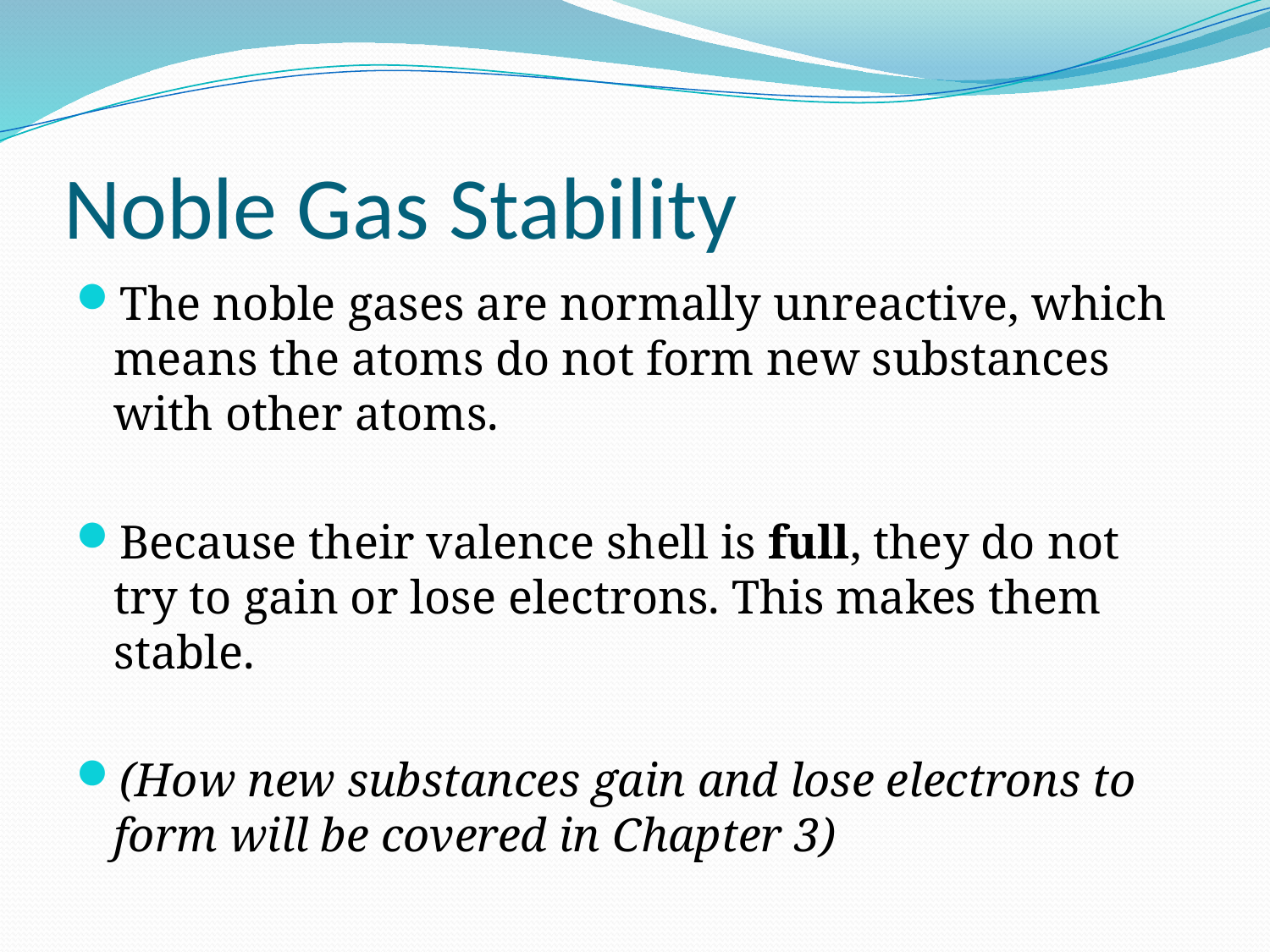

# Noble Gas Stability
The noble gases are normally unreactive, which means the atoms do not form new substances with other atoms.

Because their valence shell is full, they do not try to gain or lose electrons. This makes them stable.

(How new substances gain and lose electrons to form will be covered in Chapter 3)